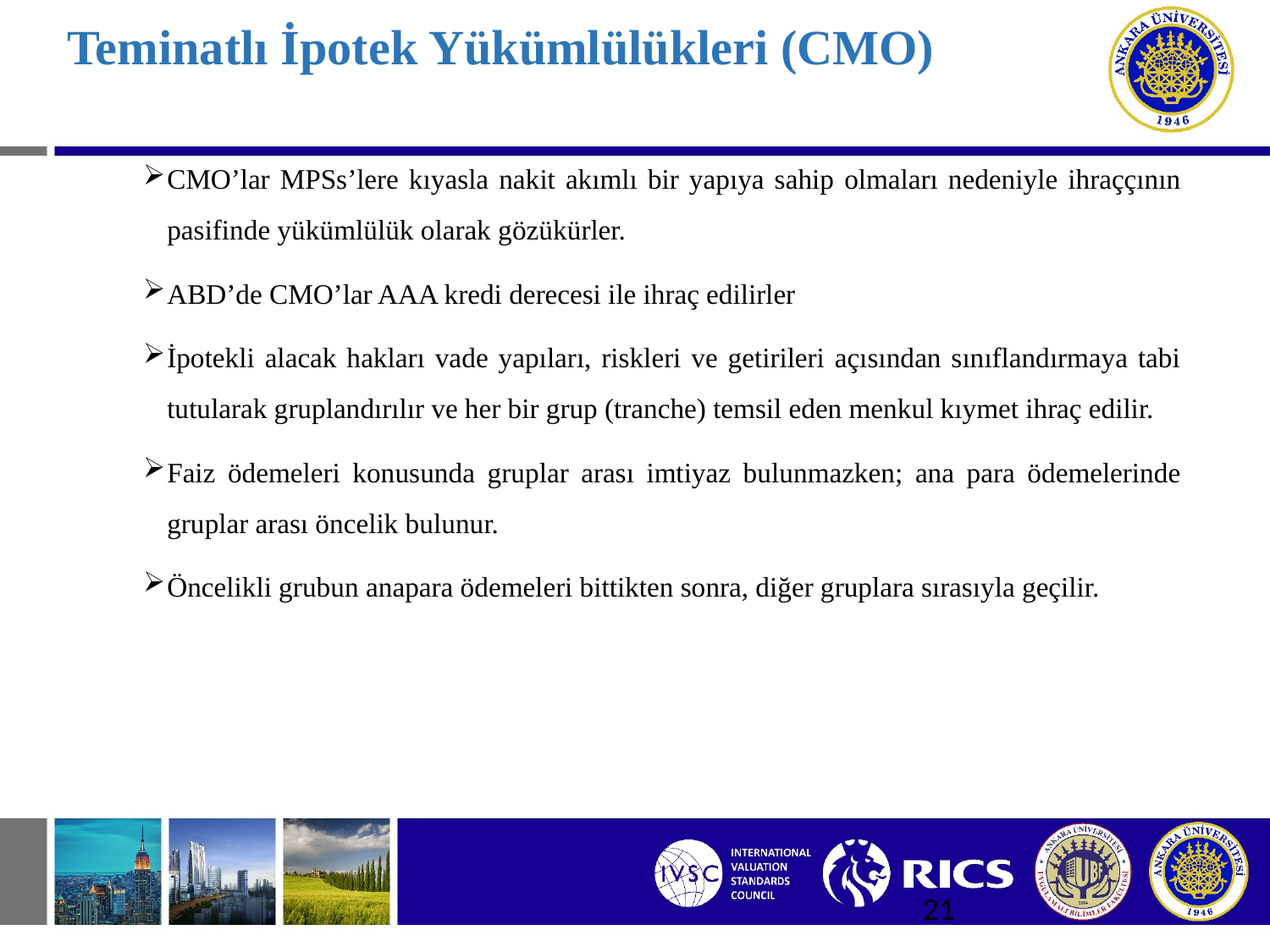

# Teminatlı İpotek Yükümlülükleri (CMO)
CMO’lar MPSs’lere kıyasla nakit akımlı bir yapıya sahip olmaları nedeniyle ihraççının pasifinde yükümlülük olarak gözükürler.
ABD’de CMO’lar AAA kredi derecesi ile ihraç edilirler
İpotekli alacak hakları vade yapıları, riskleri ve getirileri açısından sınıflandırmaya tabi tutularak gruplandırılır ve her bir grup (tranche) temsil eden menkul kıymet ihraç edilir.
Faiz ödemeleri konusunda gruplar arası imtiyaz bulunmazken; ana para ödemelerinde gruplar arası öncelik bulunur.
Öncelikli grubun anapara ödemeleri bittikten sonra, diğer gruplara sırasıyla geçilir.
21